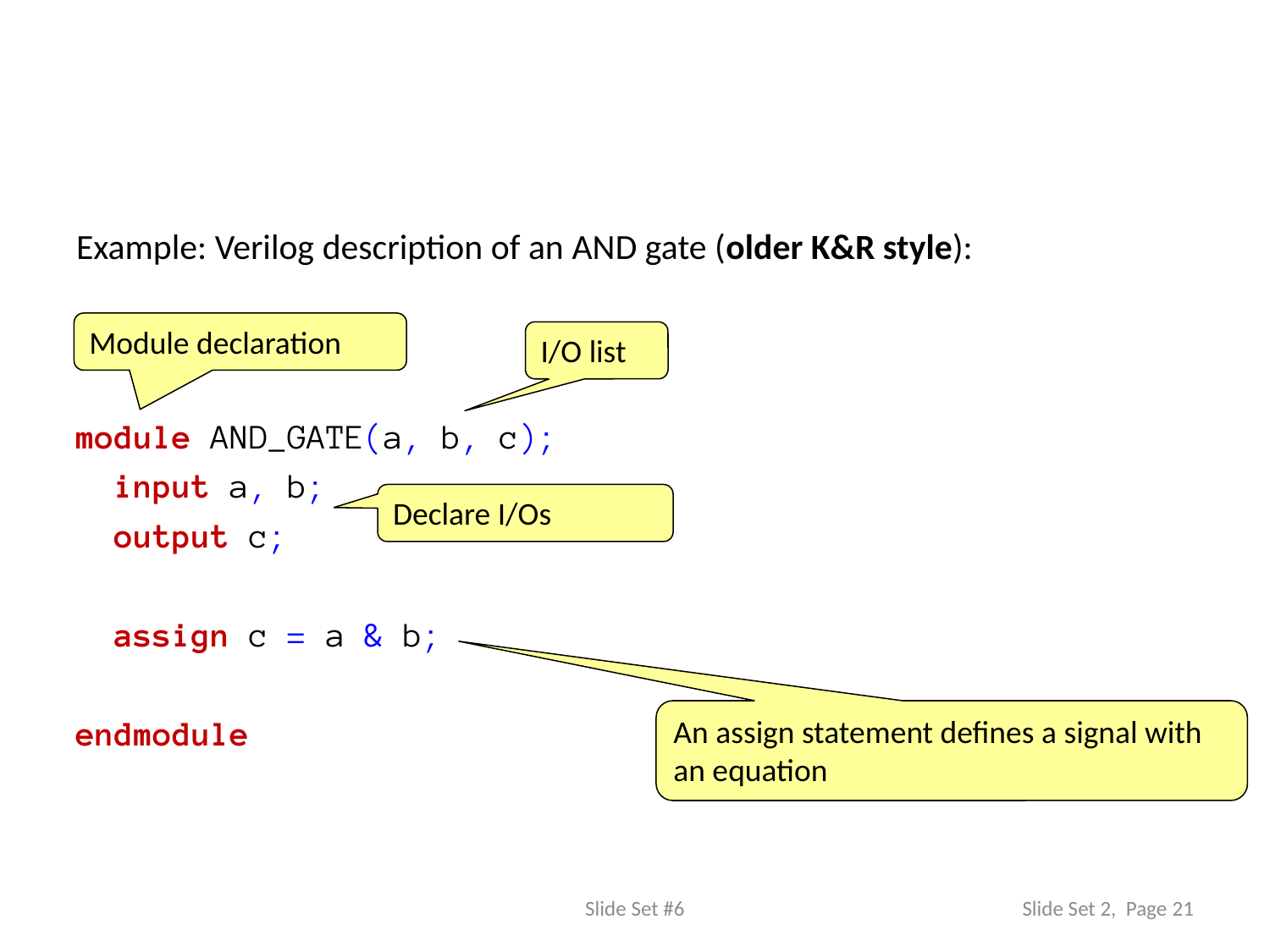

#
Example: Verilog description of an AND gate (older K&R style):

Module declaration
I/O list
module AND_GATE(a, b, c);
  input a, b;
  output c;

  assign c = a & b;

endmodule

Declare I/Os
An assign statement defines a signal with an equation
Slide Set #6
Slide Set 2,  Page 21